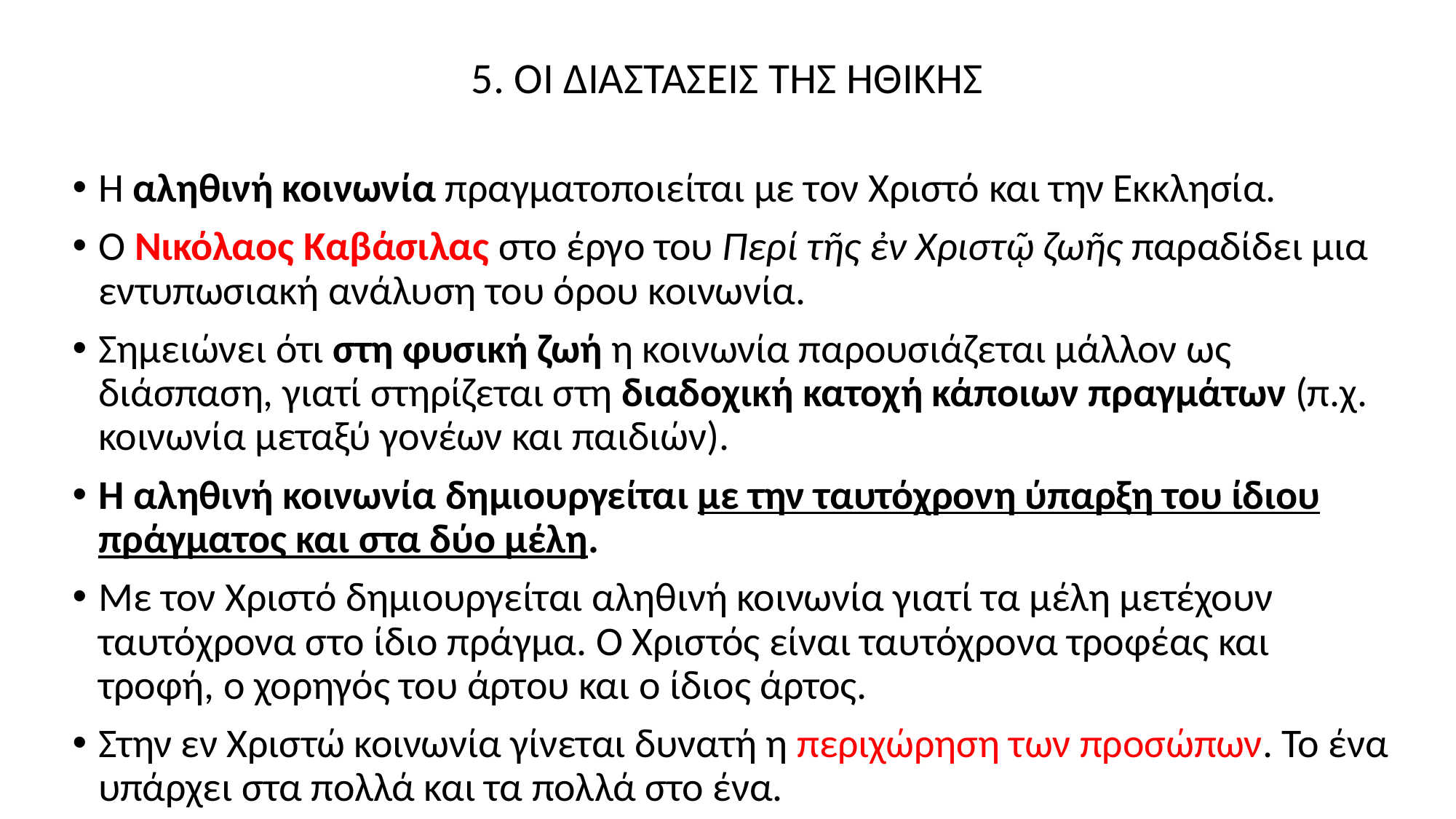

# 5. ΟΙ ΔΙΑΣΤΑΣΕΙΣ ΤΗΣ ΗΘΙΚΗΣ
Η αληθινή κοινωνία πραγματοποιείται με τον Χριστό και την Εκκλησία.
Ο Νικόλαος Καβάσιλας στο έργο του Περί τῆς ἐν Χριστῷ ζωῆς παραδίδει μια εντυπωσιακή ανάλυση του όρου κοινωνία.
Σημειώνει ότι στη φυσική ζωή η κοινωνία παρουσιάζεται μάλλον ως διάσπαση, γιατί στηρίζεται στη διαδοχική κατοχή κάποιων πραγμάτων (π.χ. κοινωνία μεταξύ γονέων και παιδιών).
Η αληθινή κοινωνία δημιουργείται με την ταυτόχρονη ύπαρξη του ίδιου πράγματος και στα δύο μέλη.
Με τον Χριστό δημιουργείται αληθινή κοινωνία γιατί τα μέλη μετέχουν ταυτόχρονα στο ίδιο πράγμα. Ο Χριστός είναι ταυτόχρονα τροφέας και τροφή, ο χορηγός του άρτου και ο ίδιος άρτος.
Στην εν Χριστώ κοινωνία γίνεται δυνατή η περιχώρηση των προσώπων. Το ένα υπάρχει στα πολλά και τα πολλά στο ένα.